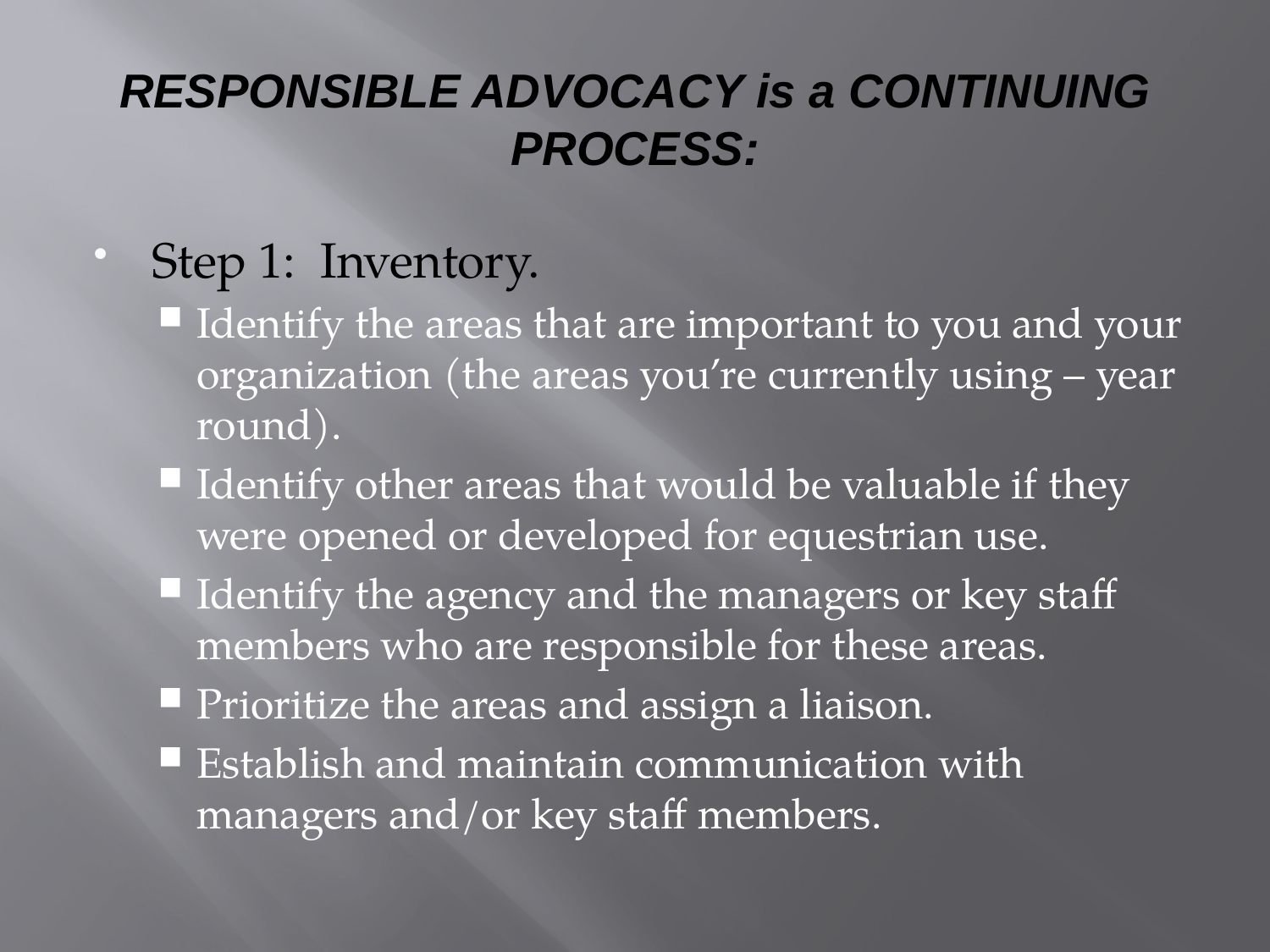

# RESPONSIBLE ADVOCACY is a CONTINUING PROCESS:
Step 1:  Inventory.
Identify the areas that are important to you and your organization (the areas you’re currently using – year round).
Identify other areas that would be valuable if they were opened or developed for equestrian use.
Identify the agency and the managers or key staff members who are responsible for these areas.
Prioritize the areas and assign a liaison.
Establish and maintain communication with managers and/or key staff members.